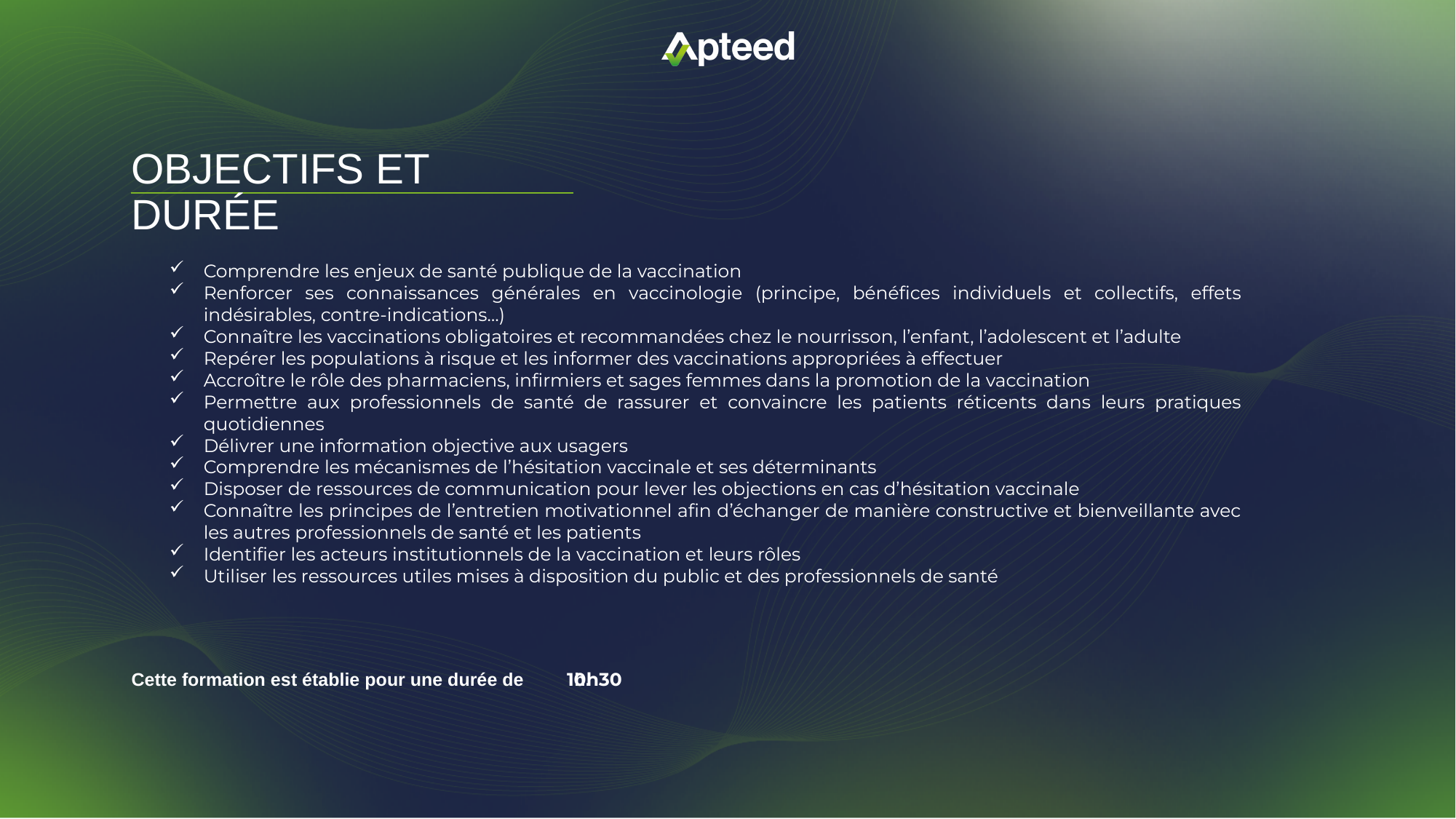

Comprendre les enjeux de santé publique de la vaccination
Renforcer ses connaissances générales en vaccinologie (principe, bénéfices individuels et collectifs, effets indésirables, contre-indications…)
Connaître les vaccinations obligatoires et recommandées chez le nourrisson, l’enfant, l’adolescent et l’adulte
Repérer les populations à risque et les informer des vaccinations appropriées à effectuer
Accroître le rôle des pharmaciens, infirmiers et sages femmes dans la promotion de la vaccination
Permettre aux professionnels de santé de rassurer et convaincre les patients réticents dans leurs pratiques quotidiennes
Délivrer une information objective aux usagers
Comprendre les mécanismes de l’hésitation vaccinale et ses déterminants
Disposer de ressources de communication pour lever les objections en cas d’hésitation vaccinale
Connaître les principes de l’entretien motivationnel afin d’échanger de manière constructive et bienveillante avec les autres professionnels de santé et les patients
Identifier les acteurs institutionnels de la vaccination et leurs rôles
Utiliser les ressources utiles mises à disposition du public et des professionnels de santé

10h30